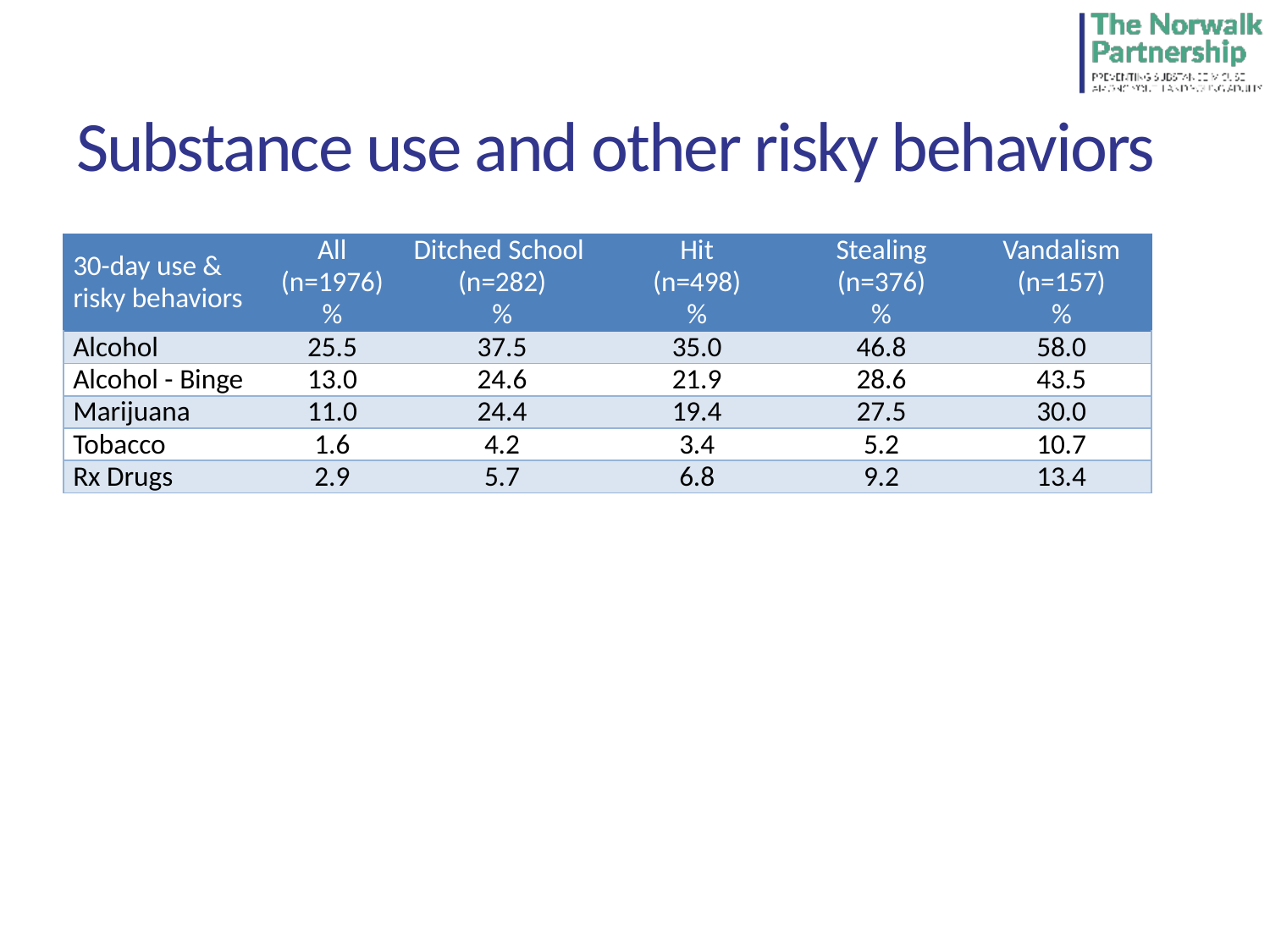

# Substance use and other risky behaviors
| 30-day use & risky behaviors | All (n=1976) % | Ditched School (n=282) % | Hit (n=498) % | Stealing (n=376) % | Vandalism (n=157) % |
| --- | --- | --- | --- | --- | --- |
| Alcohol | 25.5 | 37.5 | 35.0 | 46.8 | 58.0 |
| Alcohol - Binge | 13.0 | 24.6 | 21.9 | 28.6 | 43.5 |
| Marijuana | 11.0 | 24.4 | 19.4 | 27.5 | 30.0 |
| Tobacco | 1.6 | 4.2 | 3.4 | 5.2 | 10.7 |
| Rx Drugs | 2.9 | 5.7 | 6.8 | 9.2 | 13.4 |